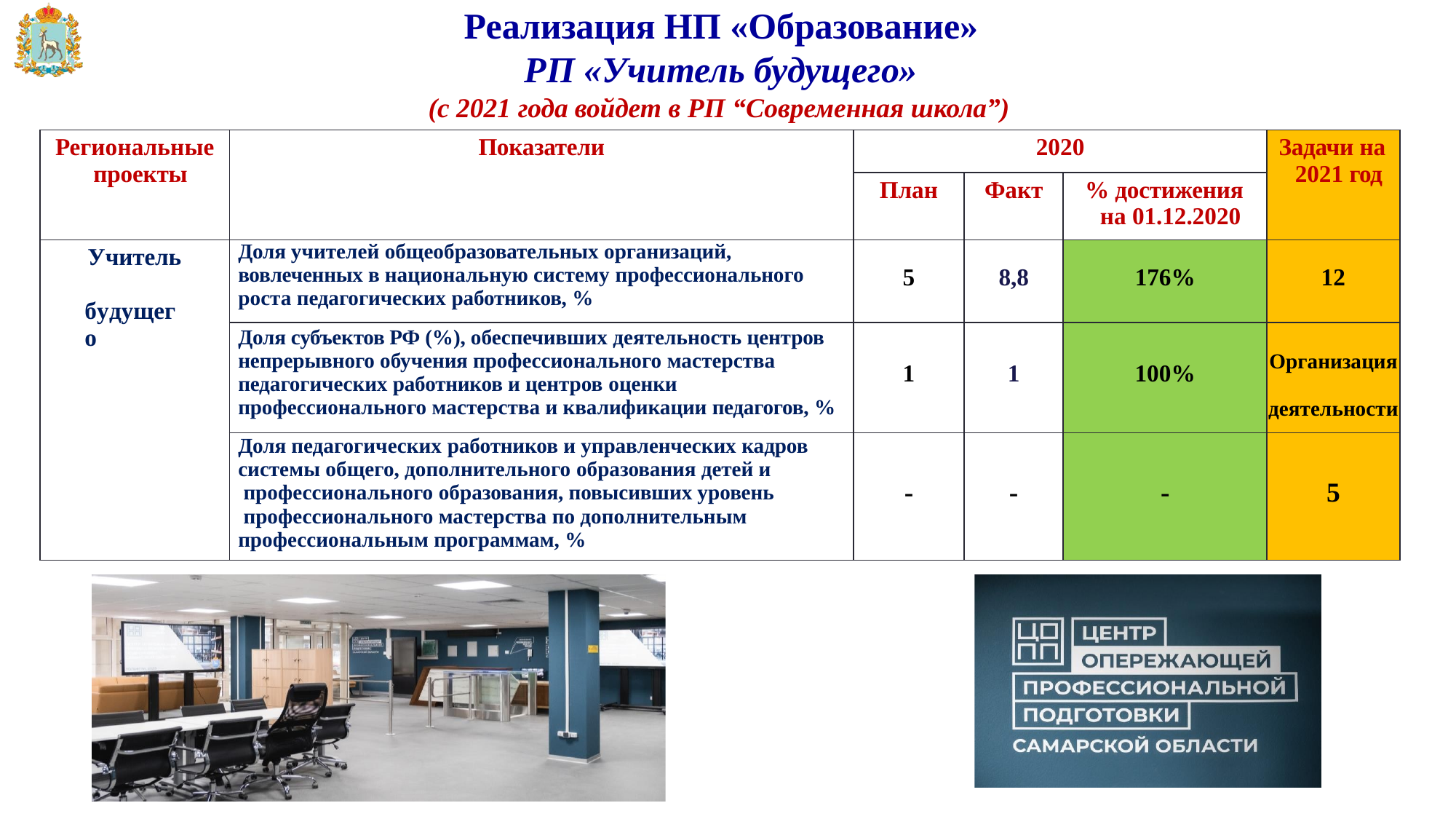

# Реализация НП «Образование»
РП «Учитель будущего»

(с 2021 года войдет в РП “Современная школа”)
| Региональные проекты | Показатели | 2020 |  |  | Задачи на 2021 год |
| --- | --- | --- | --- | --- | --- |
|  |  | План | Факт | % достижения на 01.12.2020 |  |
| Учитель будущего | Доля учителей общеобразовательных организаций, вовлеченных в национальную систему профессионального роста педагогических работников, % | 5 | 8,8 | 176% | 12 |
|  | Доля субъектов РФ (%), обеспечивших деятельность центров непрерывного обучения профессионального мастерства педагогических работников и центров оценки профессионального мастерства и квалификации педагогов, % | 1 | 1 | 100% | Организация деятельности |
|  | Доля педагогических работников и управленческих кадров системы общего, дополнительного образования детей и профессионального образования, повысивших уровень профессионального мастерства по дополнительным профессиональным программам, % | - | - | - | 5 |